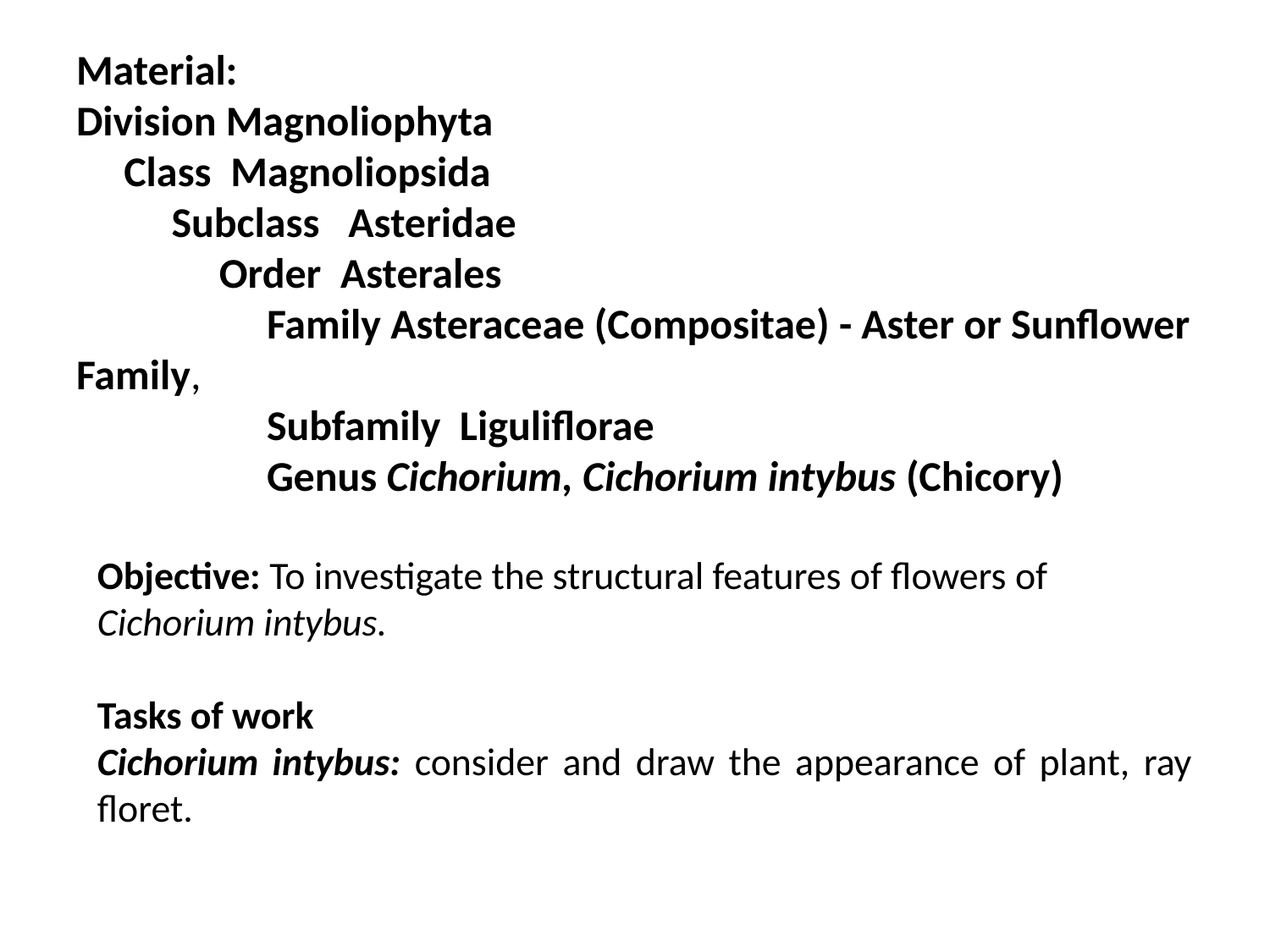

Material:
Division Magnoliophyta
     Class  Magnoliopsida
          Subclass   Asteridae
               Order  Asterales
                    Family Asteraceae (Compositae) - Aster or Sunflower Family,
                    Subfamily  Liguliflorae
                    Genus Cichorium, Cichorium intybus (Chicory)

Objective: To investigate the structural features of flowers of Cichorium intybus.

Tasks of work
Cichorium intybus: consider and draw the appearance of plant, ray floret.